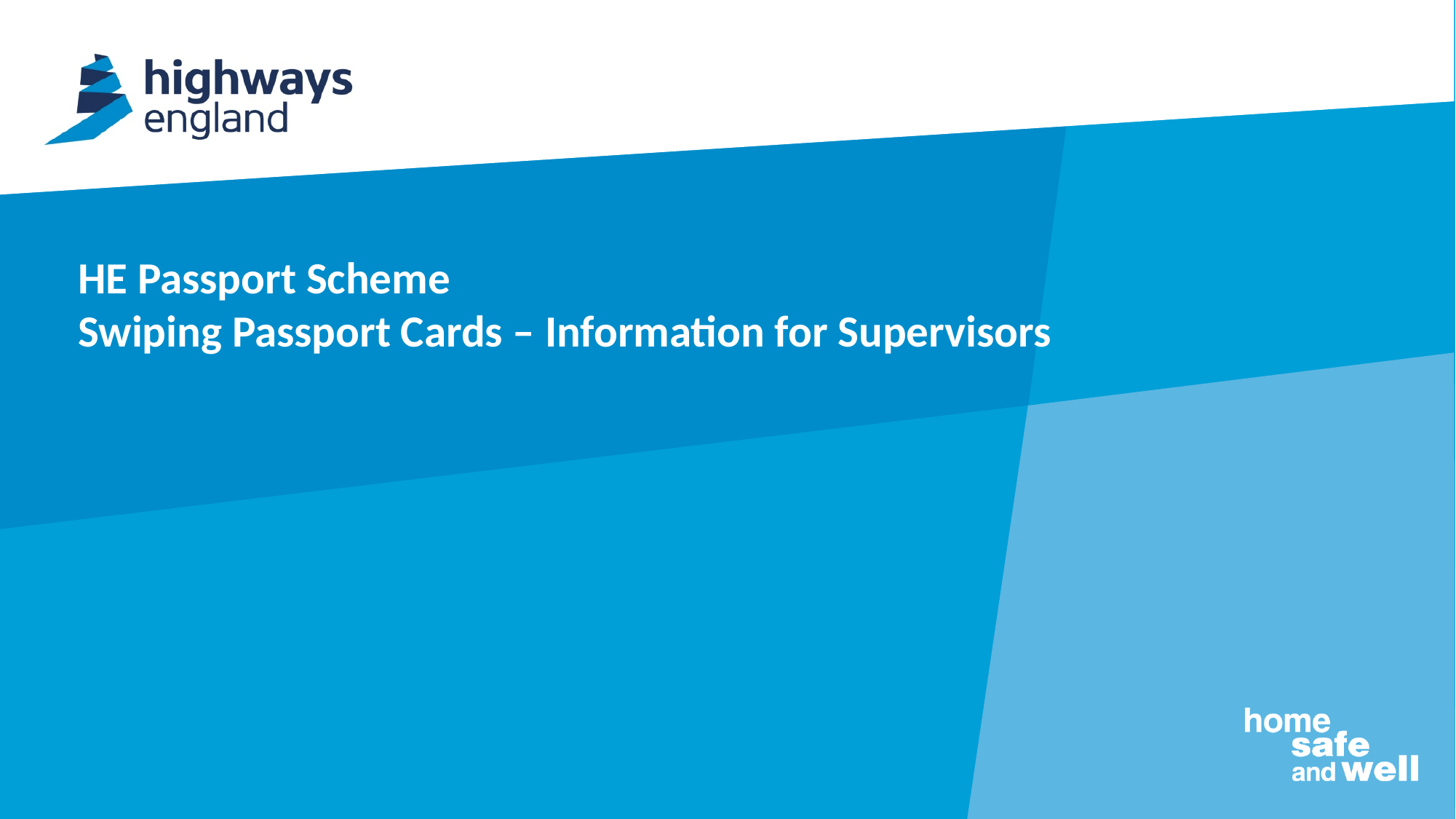

# HE Passport Scheme Swiping Passport Cards – Information for Supervisors